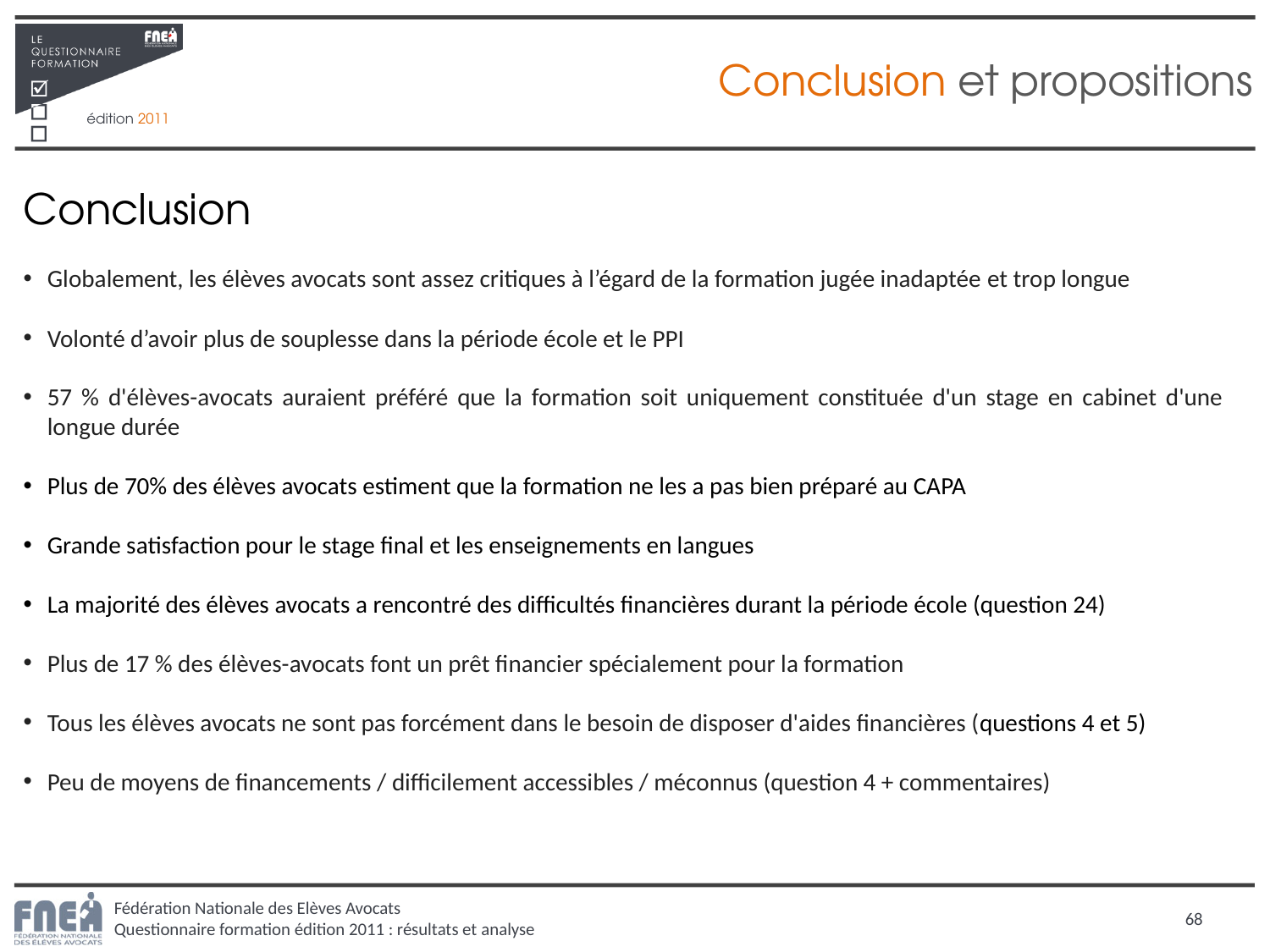

Conclusion et propositions
Conclusion

Globalement, les élèves avocats sont assez critiques à l’égard de la formation jugée inadaptée et trop longue

Volonté d’avoir plus de souplesse dans la période école et le PPI

57 % d'élèves-avocats auraient préféré que la formation soit uniquement constituée d'un stage en cabinet d'une longue durée

Plus de 70% des élèves avocats estiment que la formation ne les a pas bien préparé au CAPA

Grande satisfaction pour le stage final et les enseignements en langues

La majorité des élèves avocats a rencontré des difficultés financières durant la période école (question 24)

Plus de 17 % des élèves-avocats font un prêt financier spécialement pour la formation

Tous les élèves avocats ne sont pas forcément dans le besoin de disposer d'aides financières (questions 4 et 5)

Peu de moyens de financements / difficilement accessibles / méconnus (question 4 + commentaires)